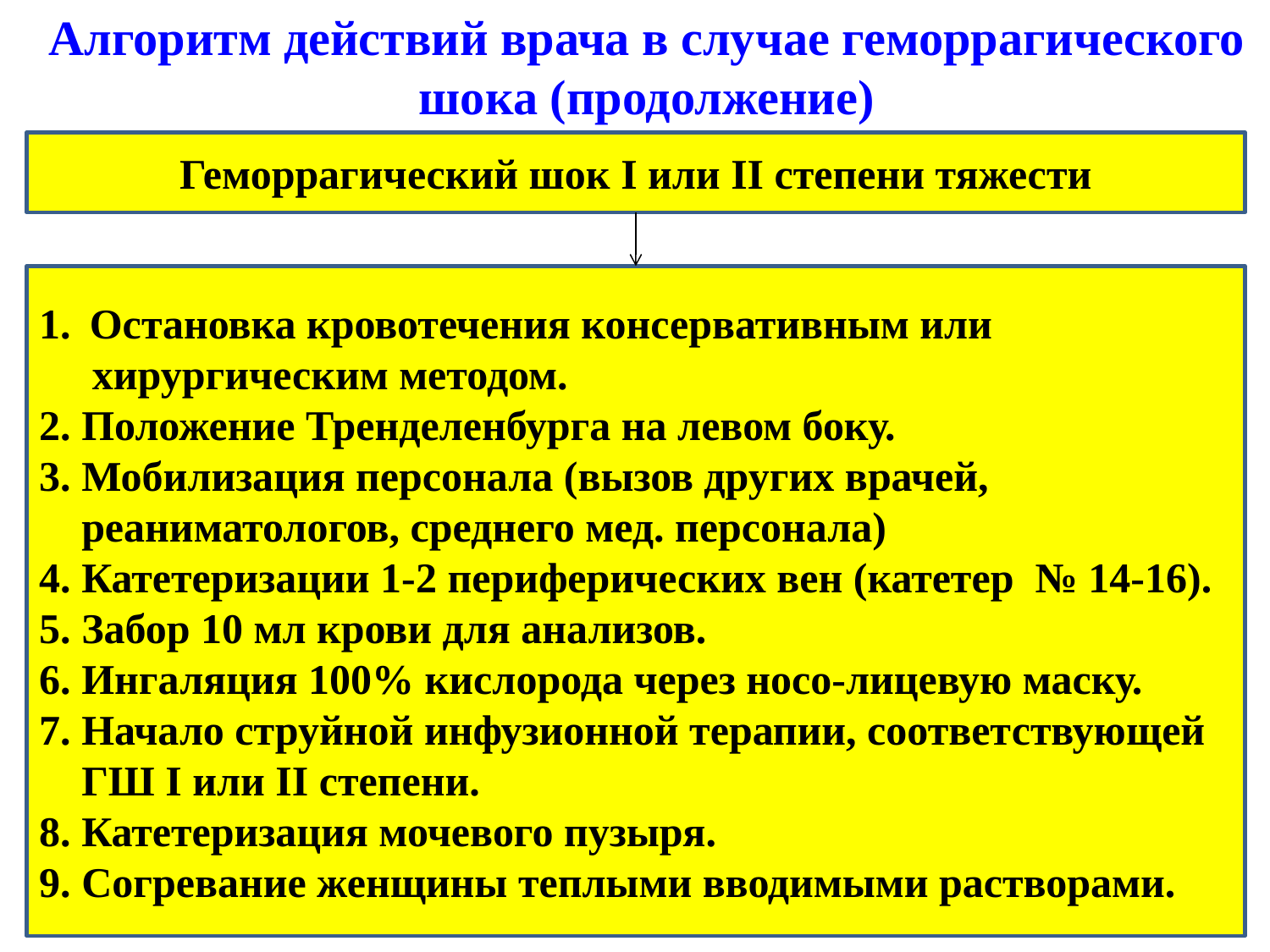

Алгоритм действий врача в случае геморрагического шока (продолжение)
Геморрагический шок І или ІІ степени тяжести
Остановка кровотечения консервативным или
     хирургическим методом.
2. Положение Тренделенбурга на левом боку.
3. Мобилизация персонала (вызов других врачей,
    реаниматологов, среднего мед. персонала)
4. Катетеризации 1-2 периферических вен (катетер  № 14-16).
5. Забор 10 мл крови для анализов.
6. Ингаляция 100% кислорода через носо-лицевую маску.
7. Начало струйной инфузионной терапии, соответствующей
    ГШ I или II степени.
8. Катетеризация мочевого пузыря.
9. Согревание женщины теплыми вводимыми растворами.